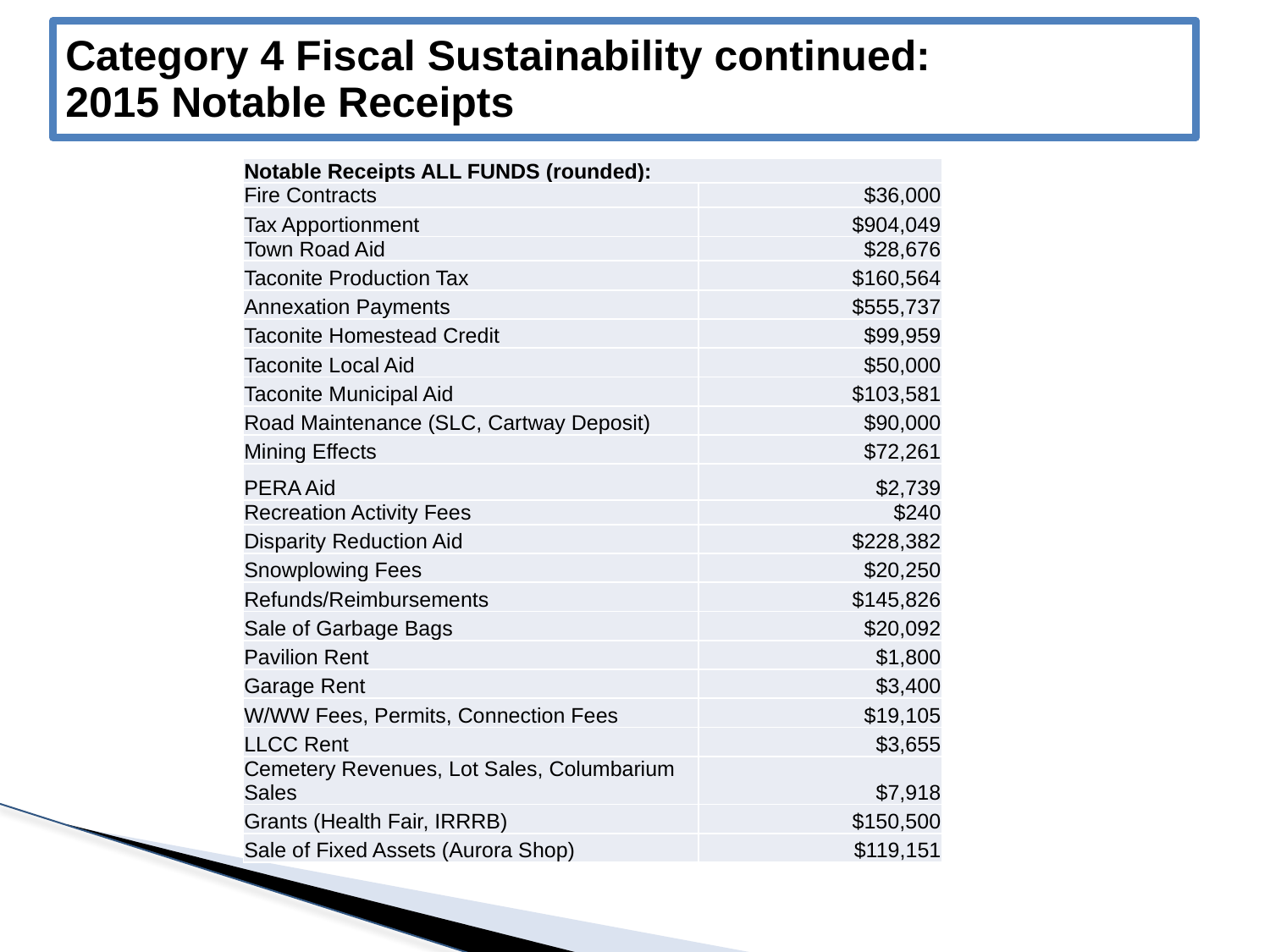

# Category 4 Fiscal Sustainability continued: 2015 Notable Receipts
| Notable Receipts ALL FUNDS (rounded): |  |
| --- | --- |
| Fire Contracts | $36,000 |
| Tax Apportionment | $904,049 |
| Town Road Aid | $28,676 |
| Taconite Production Tax | $160,564 |
| Annexation Payments | $555,737 |
| Taconite Homestead Credit | $99,959 |
| Taconite Local Aid | $50,000 |
| Taconite Municipal Aid | $103,581 |
| Road Maintenance (SLC, Cartway Deposit) | $90,000 |
| Mining Effects | $72,261 |
| PERA Aid | $2,739 |
| Recreation Activity Fees | $240 |
| Disparity Reduction Aid | $228,382 |
| Snowplowing Fees | $20,250 |
| Refunds/Reimbursements | $145,826 |
| Sale of Garbage Bags | $20,092 |
| Pavilion Rent | $1,800 |
| Garage Rent | $3,400 |
| W/WW Fees, Permits, Connection Fees | $19,105 |
| LLCC Rent | $3,655 |
| Cemetery Revenues, Lot Sales, Columbarium Sales | $7,918 |
| Grants (Health Fair, IRRRB) | $150,500 |
| Sale of Fixed Assets (Aurora Shop) | $119,151 |